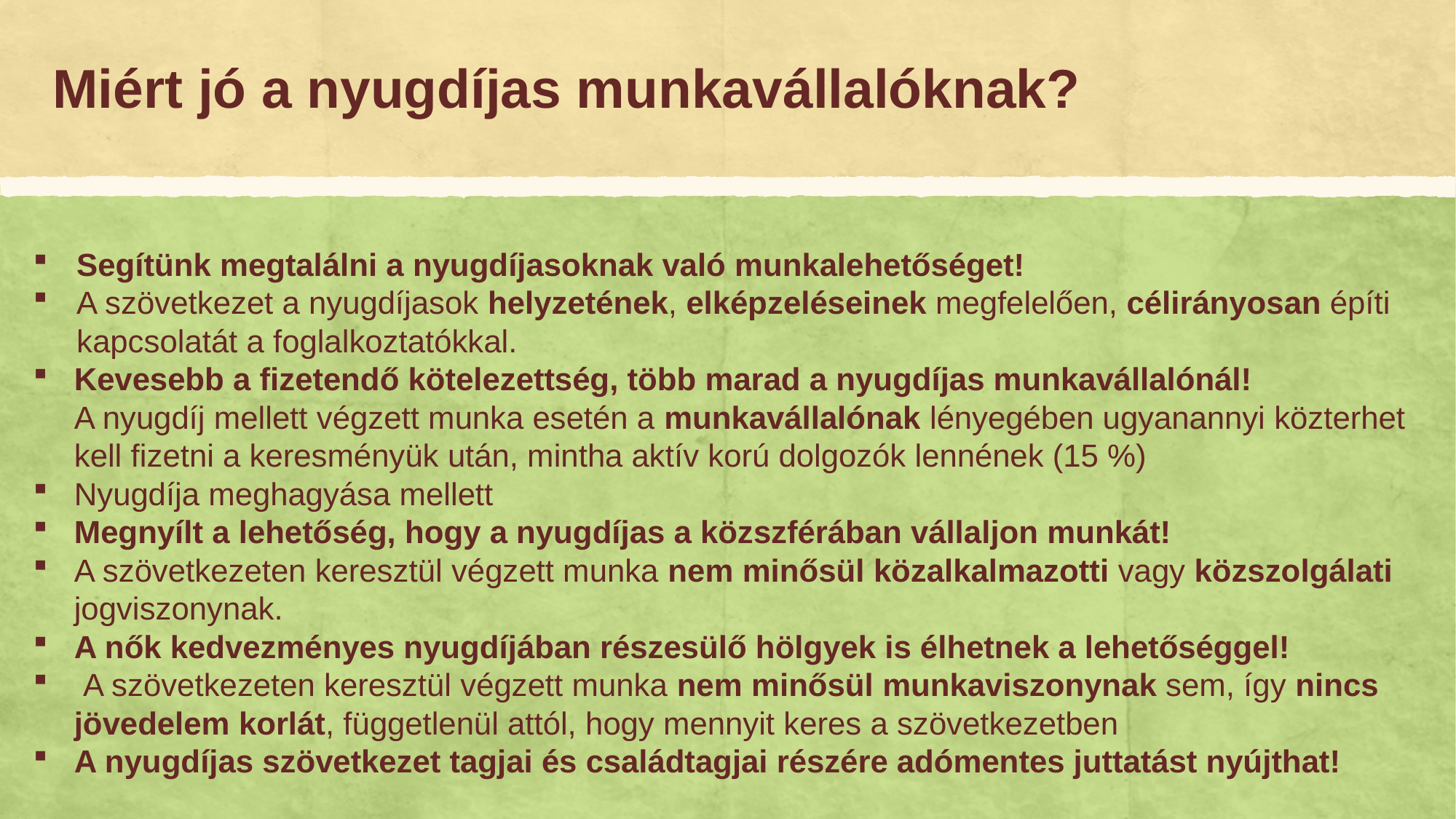

# Miért jó a nyugdíjas munkavállalóknak?

Segítünk megtalálni a nyugdíjasoknak való munkalehetőséget!
A szövetkezet a nyugdíjasok helyzetének, elképzeléseinek megfelelően, célirányosan építi kapcsolatát a foglalkoztatókkal.
Kevesebb a fizetendő kötelezettség, több marad a nyugdíjas munkavállalónál! 
A nyugdíj mellett végzett munka esetén a munkavállalónak lényegében ugyanannyi közterhet kell fizetni a keresményük után, mintha aktív korú dolgozók lennének (15 %)
Nyugdíja meghagyása mellett
Megnyílt a lehetőség, hogy a nyugdíjas a közszférában vállaljon munkát!
A szövetkezeten keresztül végzett munka nem minősül közalkalmazotti vagy közszolgálati jogviszonynak.
A nők kedvezményes nyugdíjában részesülő hölgyek is élhetnek a lehetőséggel!
 A szövetkezeten keresztül végzett munka nem minősül munkaviszonynak sem, így nincs jövedelem korlát, függetlenül attól, hogy mennyit keres a szövetkezetben
A nyugdíjas szövetkezet tagjai és családtagjai részére adómentes juttatást nyújthat!